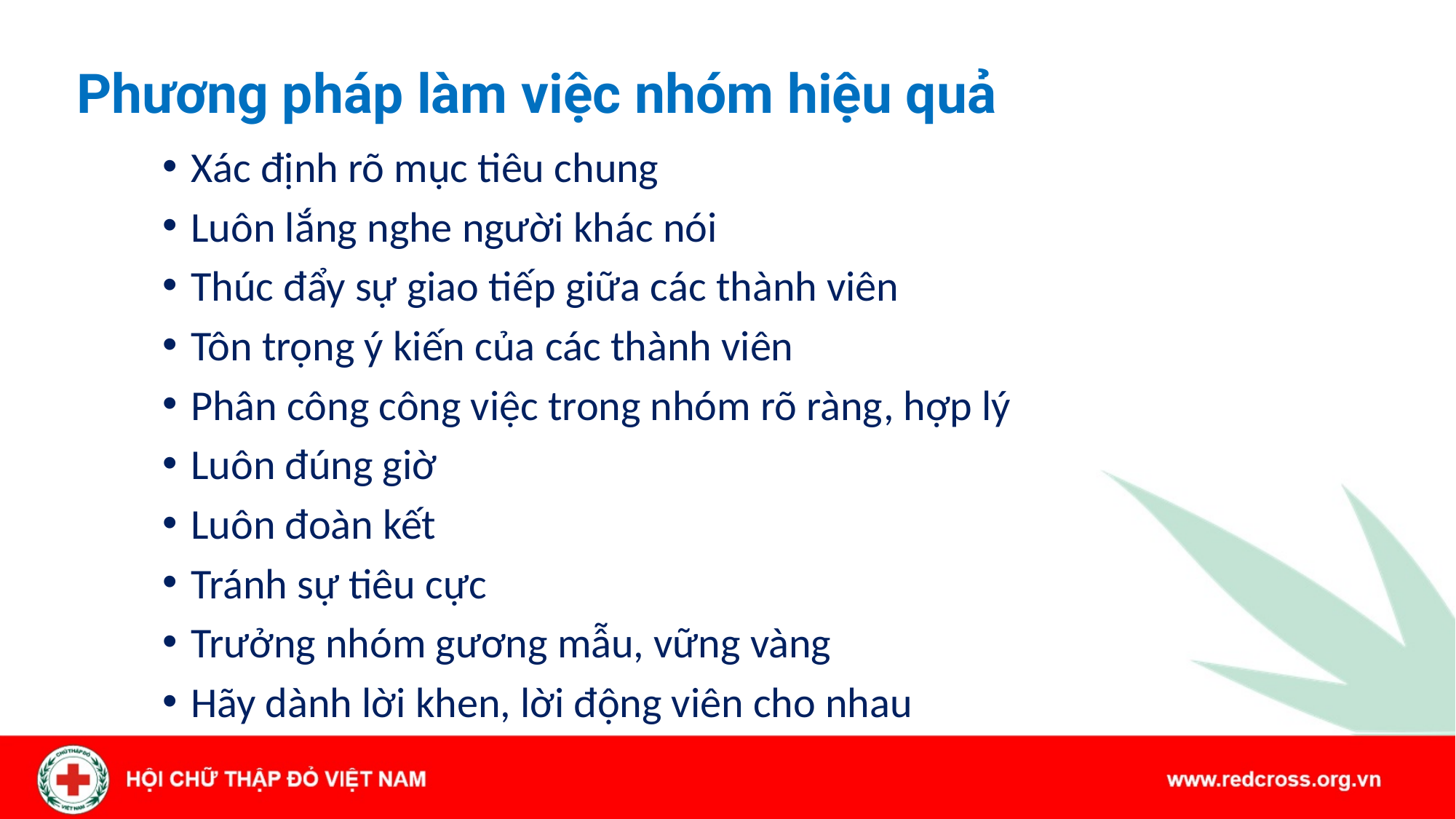

# Phương pháp làm việc nhóm hiệu quả
Xác định rõ mục tiêu chung
Luôn lắng nghe người khác nói
Thúc đẩy sự giao tiếp giữa các thành viên
Tôn trọng ý kiến của các thành viên
Phân công công việc trong nhóm rõ ràng, hợp lý
Luôn đúng giờ
Luôn đoàn kết
Tránh sự tiêu cực
Trưởng nhóm gương mẫu, vững vàng
Hãy dành lời khen, lời động viên cho nhau